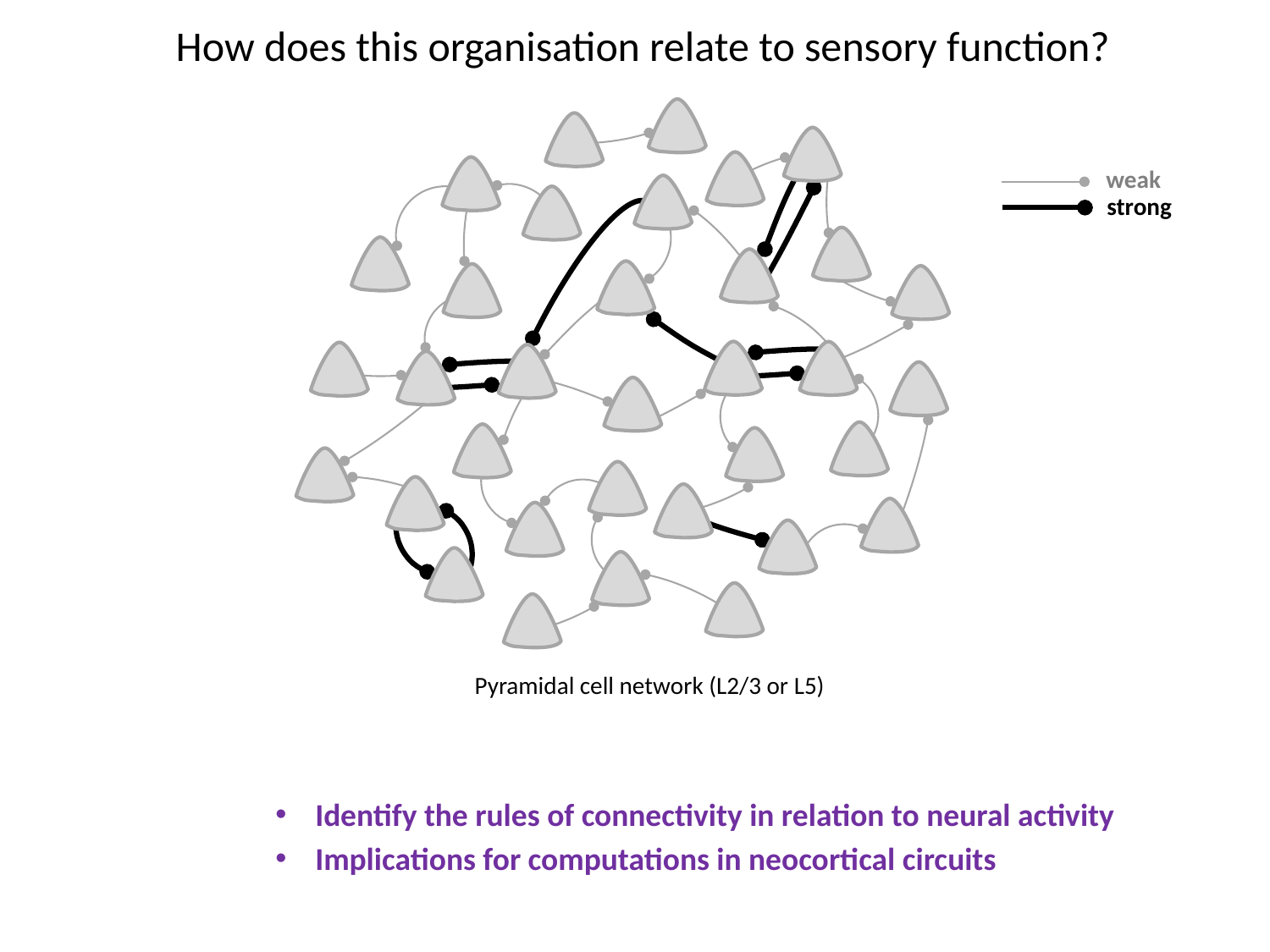

How does this organisation relate to sensory function?

weak
strong

Pyramidal cell network (L2/3 or L5)
Identify the rules of connectivity in relation to neural activity
Implications for computations in neocortical circuits